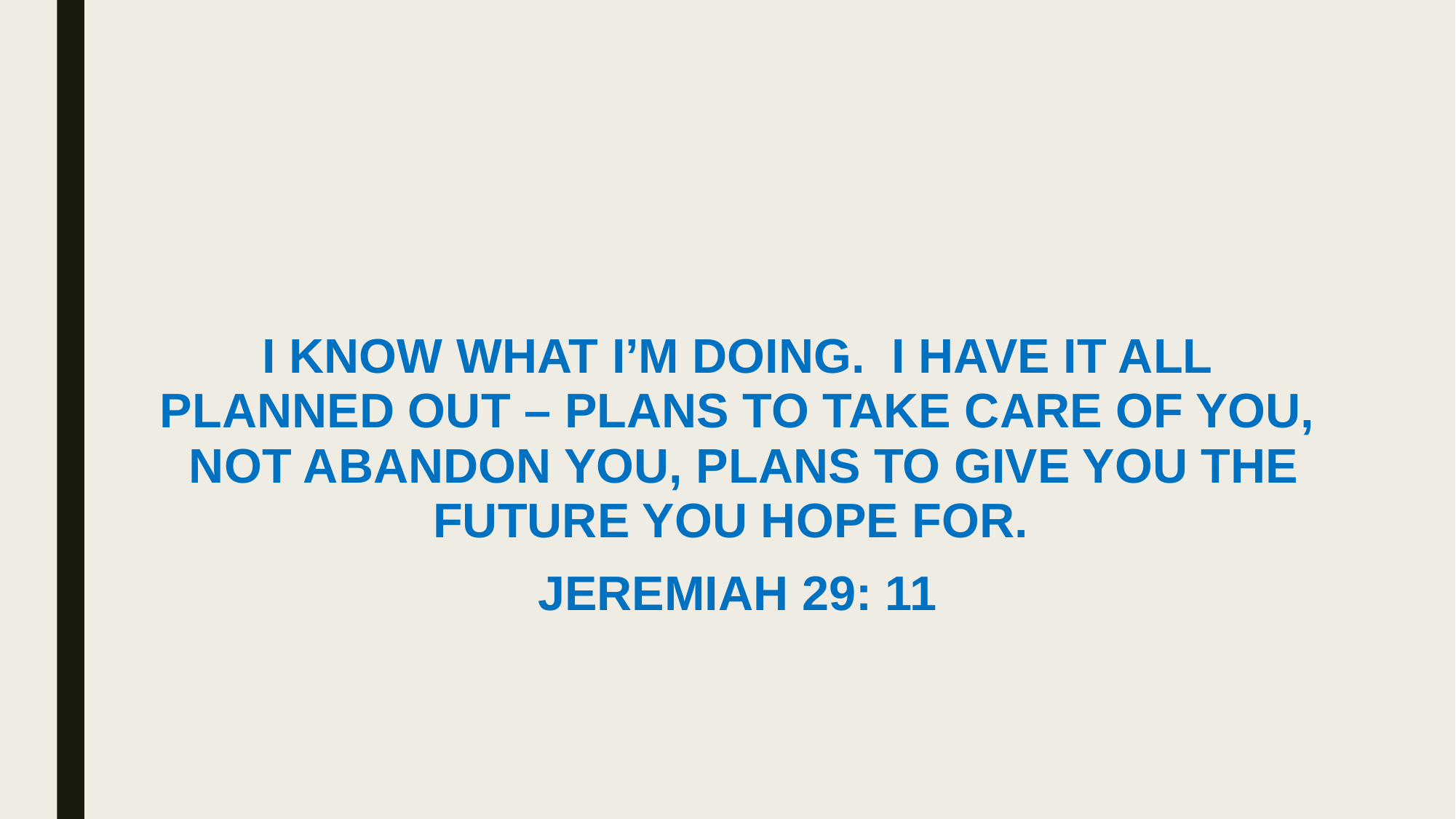

I KNOW WHAT I’M DOING.  I HAVE IT ALL PLANNED OUT – PLANS TO TAKE CARE OF YOU,  NOT ABANDON YOU, PLANS TO GIVE YOU THE FUTURE YOU HOPE FOR.
JEREMIAH 29: 11